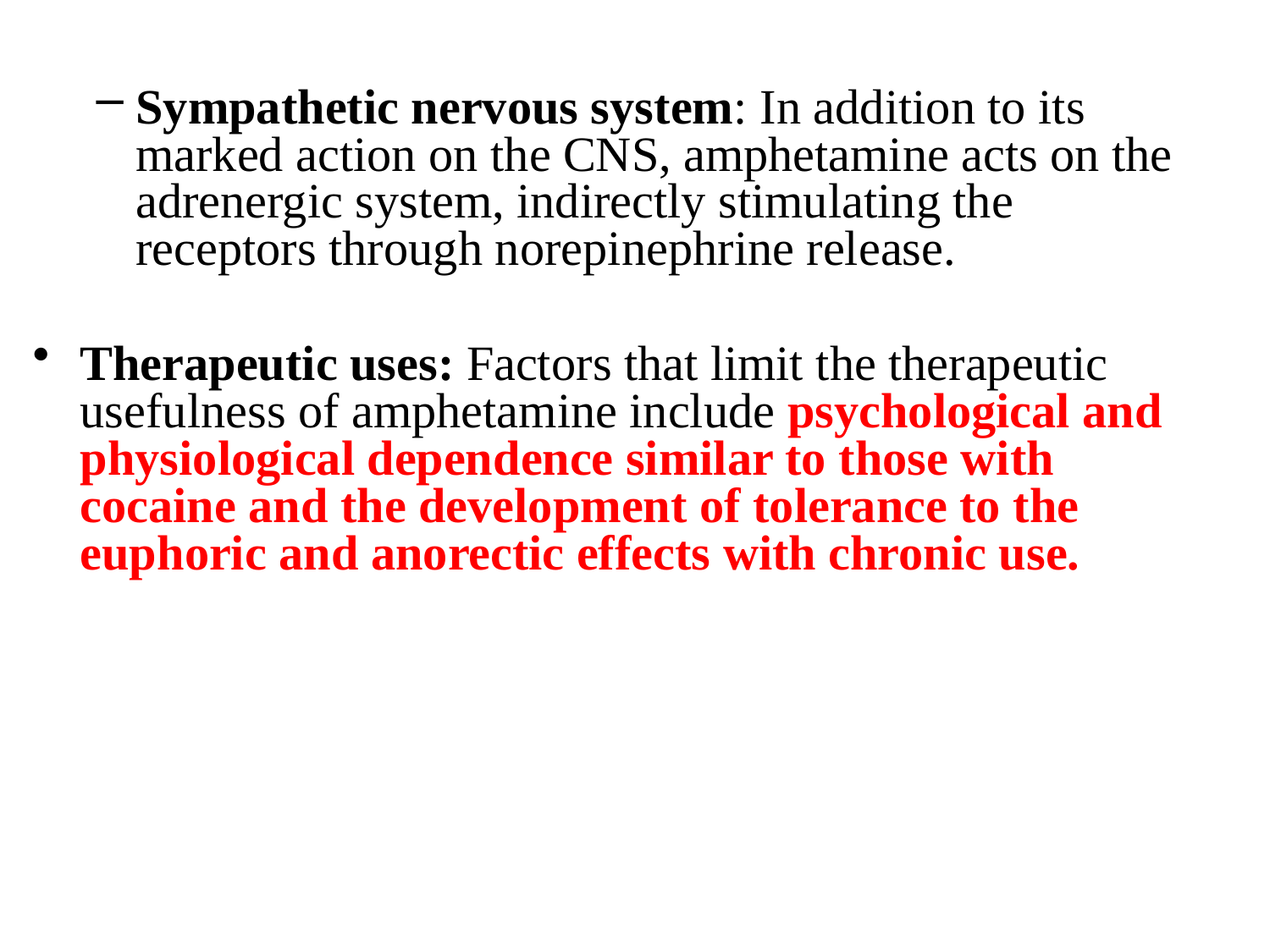

Sympathetic nervous system: In addition to its marked action on the CNS, amphetamine acts on the adrenergic system, indirectly stimulating the receptors through norepinephrine release.

Therapeutic uses: Factors that limit the therapeutic usefulness of amphetamine include psychological and physiological dependence similar to those with cocaine and the development of tolerance to the euphoric and anorectic effects with chronic use.